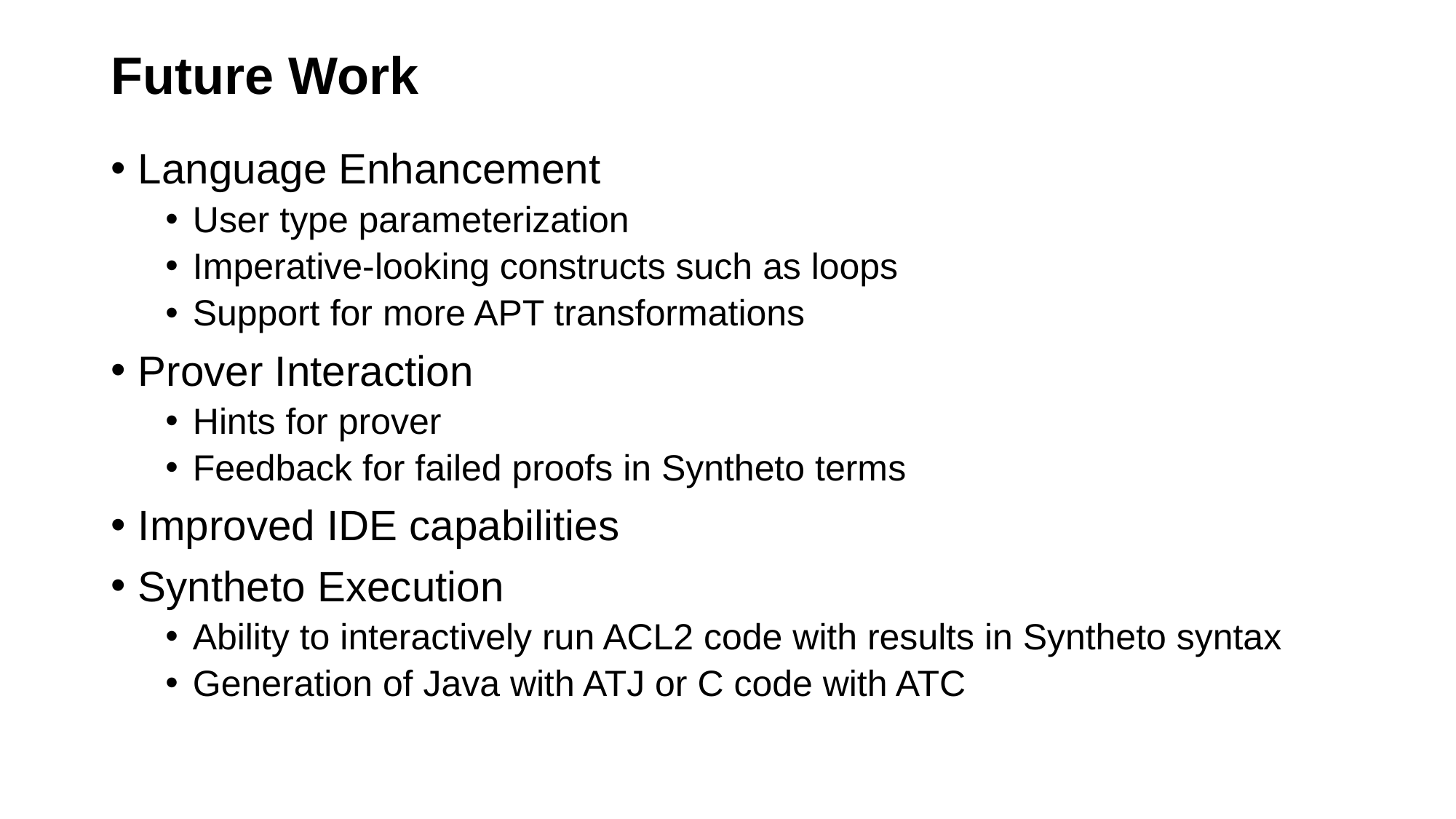

# Future Work
Language Enhancement
User type parameterization
Imperative-looking constructs such as loops
Support for more APT transformations
Prover Interaction
Hints for prover
Feedback for failed proofs in Syntheto terms
Improved IDE capabilities
Syntheto Execution
Ability to interactively run ACL2 code with results in Syntheto syntax
Generation of Java with ATJ or C code with ATC